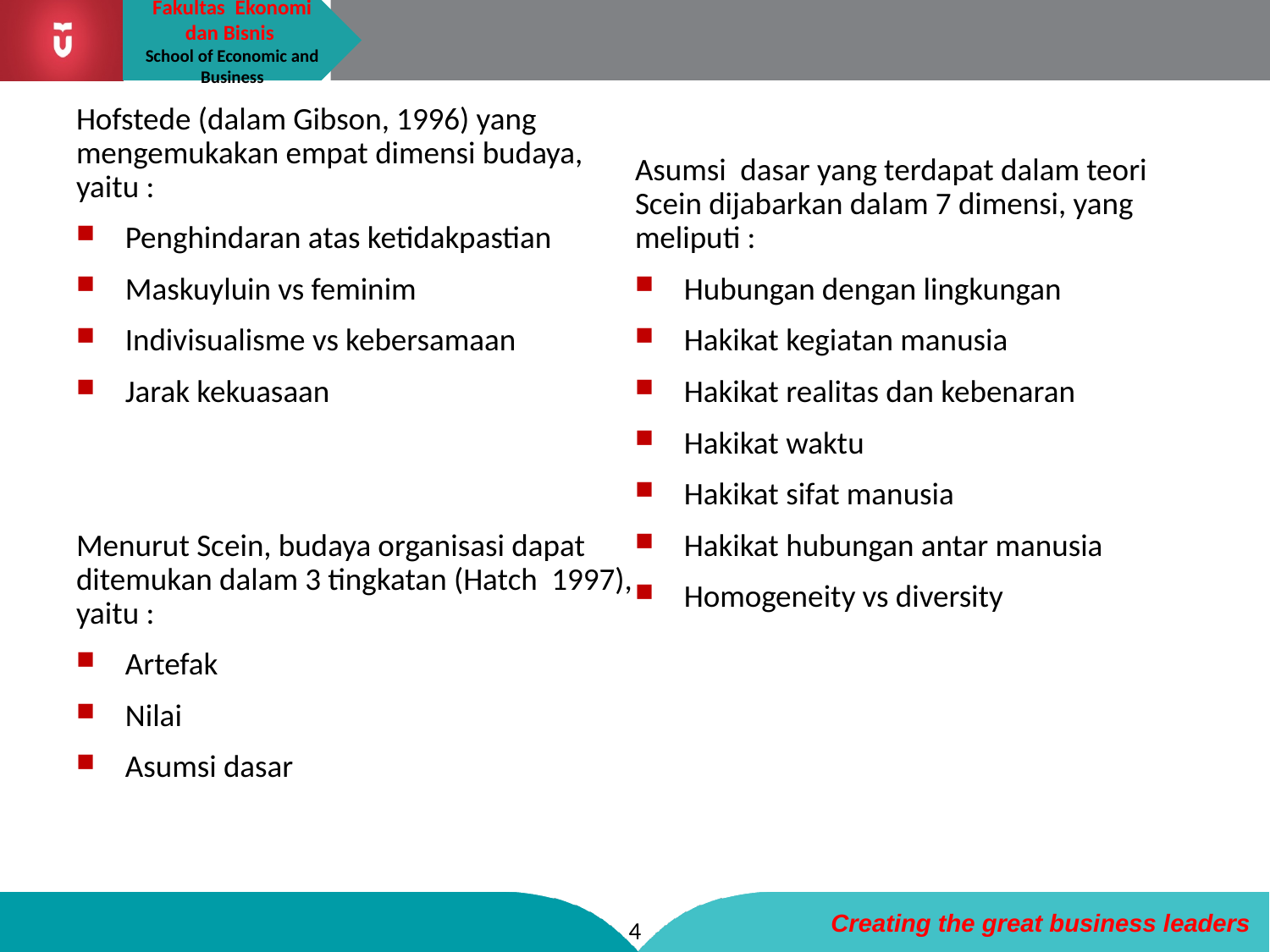

Hofstede (dalam Gibson, 1996) yang mengemukakan empat dimensi budaya, yaitu :
Penghindaran atas ketidakpastian
Maskuyluin vs feminim
Indivisualisme vs kebersamaan
Jarak kekuasaan

Menurut Scein, budaya organisasi dapat ditemukan dalam 3 tingkatan (Hatch  1997), yaitu :
Artefak
Nilai
Asumsi dasar

Asumsi  dasar yang terdapat dalam teori Scein dijabarkan dalam 7 dimensi, yang meliputi :
Hubungan dengan lingkungan
Hakikat kegiatan manusia
Hakikat realitas dan kebenaran
Hakikat waktu
Hakikat sifat manusia
Hakikat hubungan antar manusia
Homogeneity vs diversity